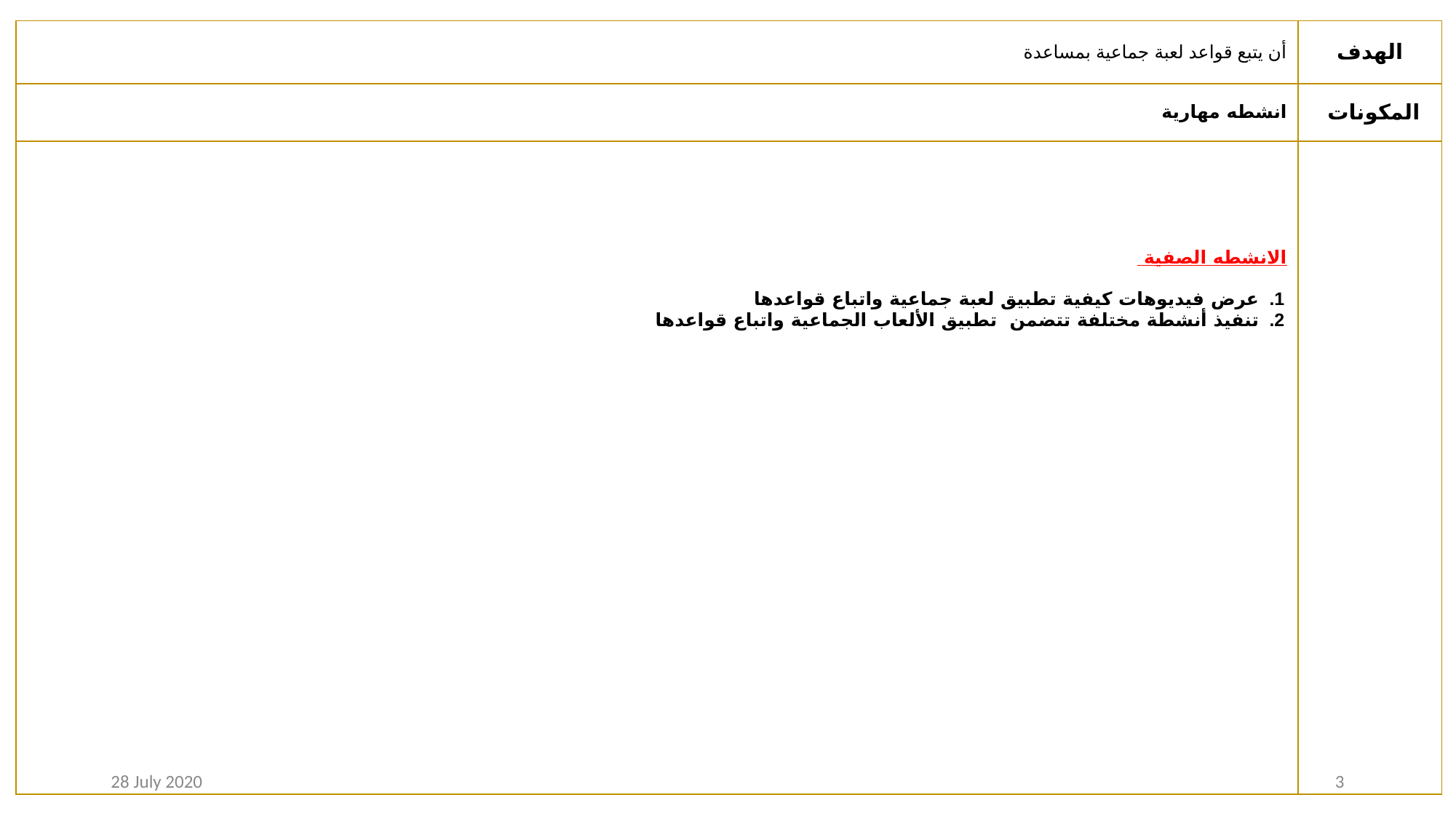

| أن يتبع قواعد لعبة جماعية بمساعدة | الهدف |
| --- | --- |
| انشطه مهارية | المكونات |
| الانشطه الصفية عرض فيديوهات كيفية تطبيق لعبة جماعية واتباع قواعدها تنفيذ أنشطة مختلفة تتضمن تطبيق الألعاب الجماعية واتباع قواعدها |  |
28 July 2020
3